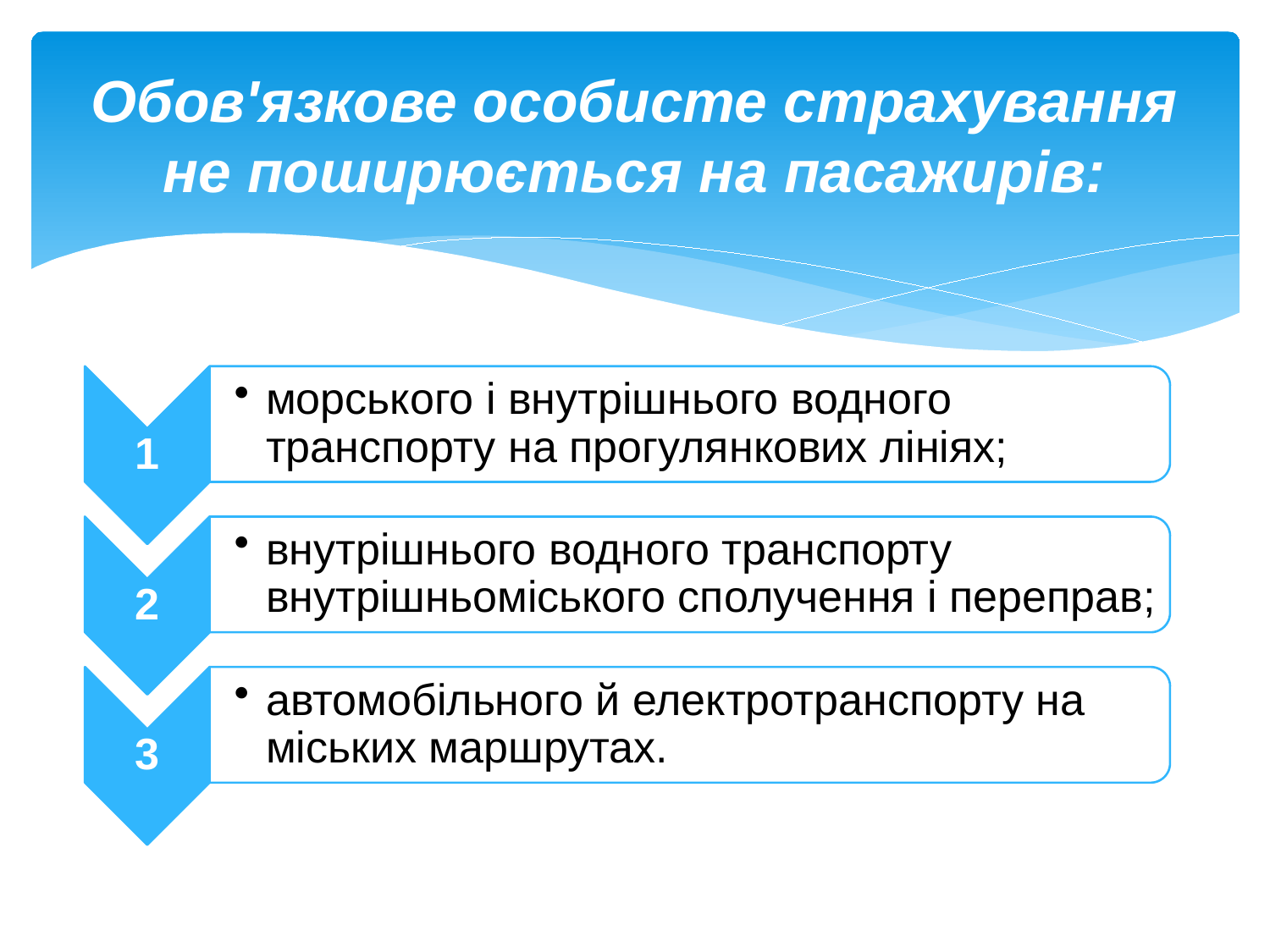

# Обов'язкове особисте страхування не поширюється на пасажирів:
1
морського і внутрішнього водного транспорту на прогулян­кових лініях;
2
внутрішнього водного транспорту внутрішньоміського спо­лучення і переправ;
3
автомобільного й електротранспорту на міських маршрутах.